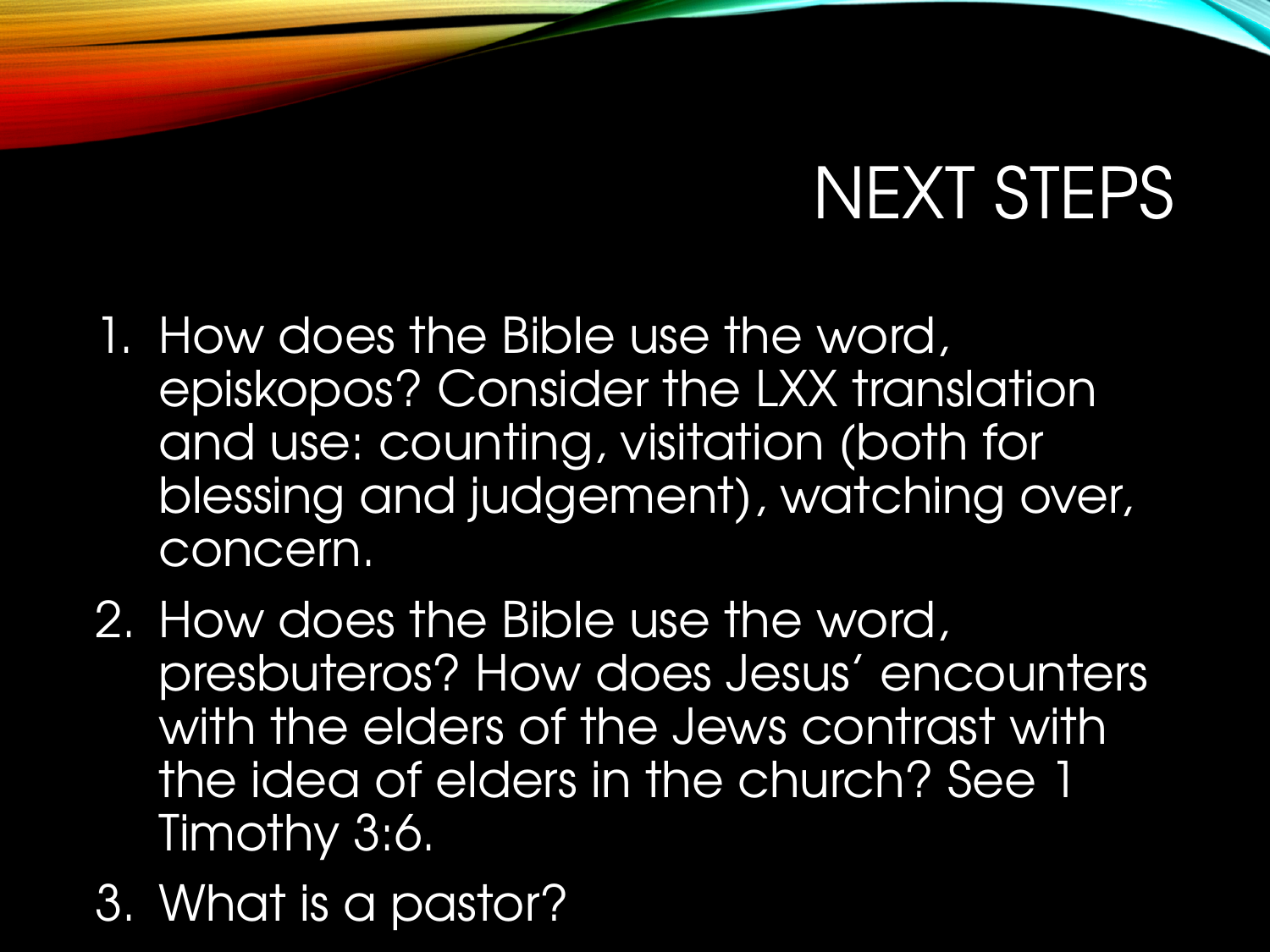

# Next Steps
How does the Bible use the word, episkopos? Consider the LXX translation and use: counting, visitation (both for blessing and judgement), watching over, concern.
How does the Bible use the word, presbuteros? How does Jesus’ encounters with the elders of the Jews contrast with the idea of elders in the church? See 1 Timothy 3:6.
What is a pastor?